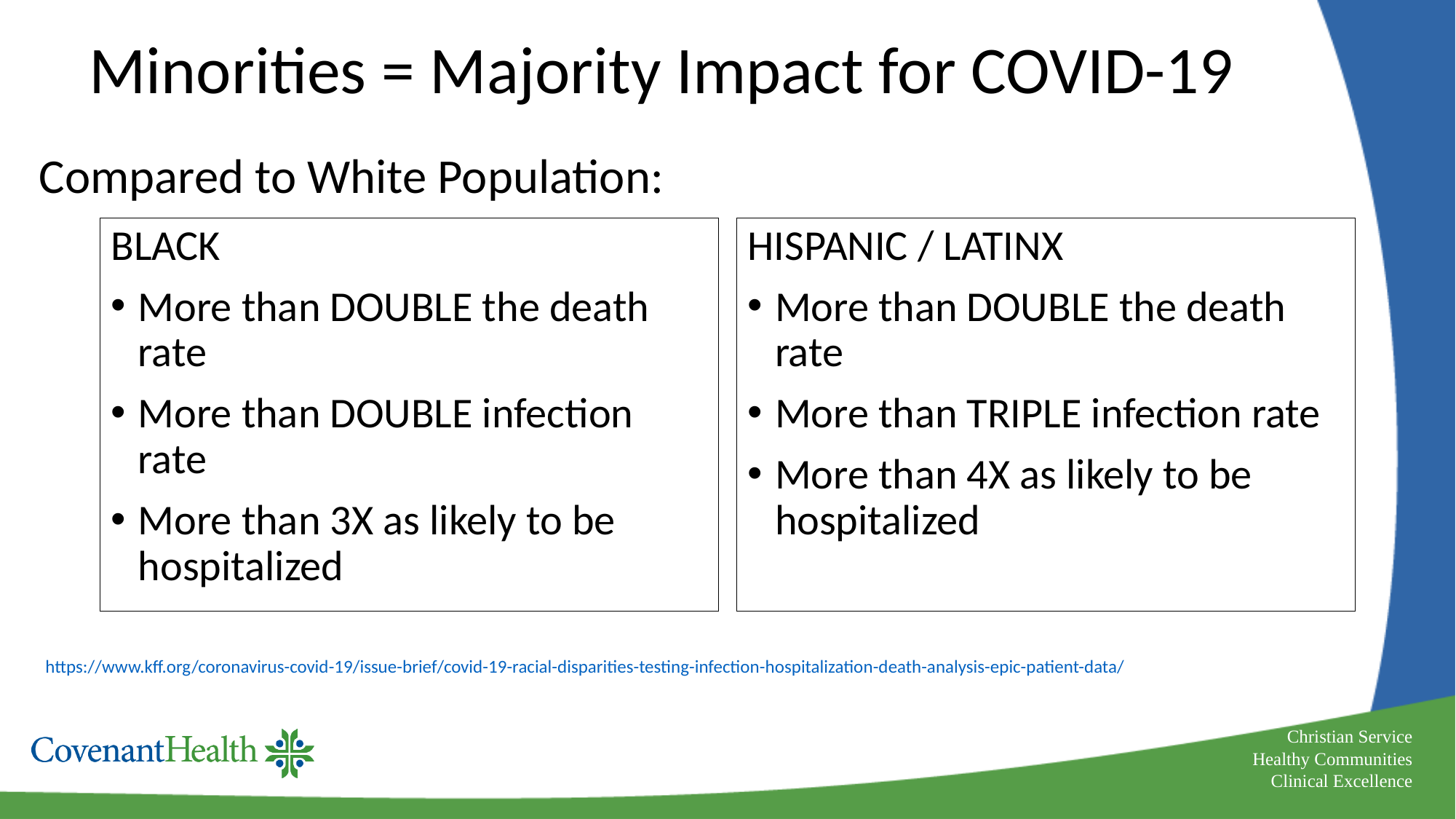

# Minorities = Majority Impact for COVID-19
Compared to White Population:
BLACK
More than DOUBLE the death rate
More than DOUBLE infection rate
More than 3X as likely to be hospitalized
HISPANIC / LATINX
More than DOUBLE the death rate
More than TRIPLE infection rate
More than 4X as likely to be hospitalized
https://www.kff.org/coronavirus-covid-19/issue-brief/covid-19-racial-disparities-testing-infection-hospitalization-death-analysis-epic-patient-data/